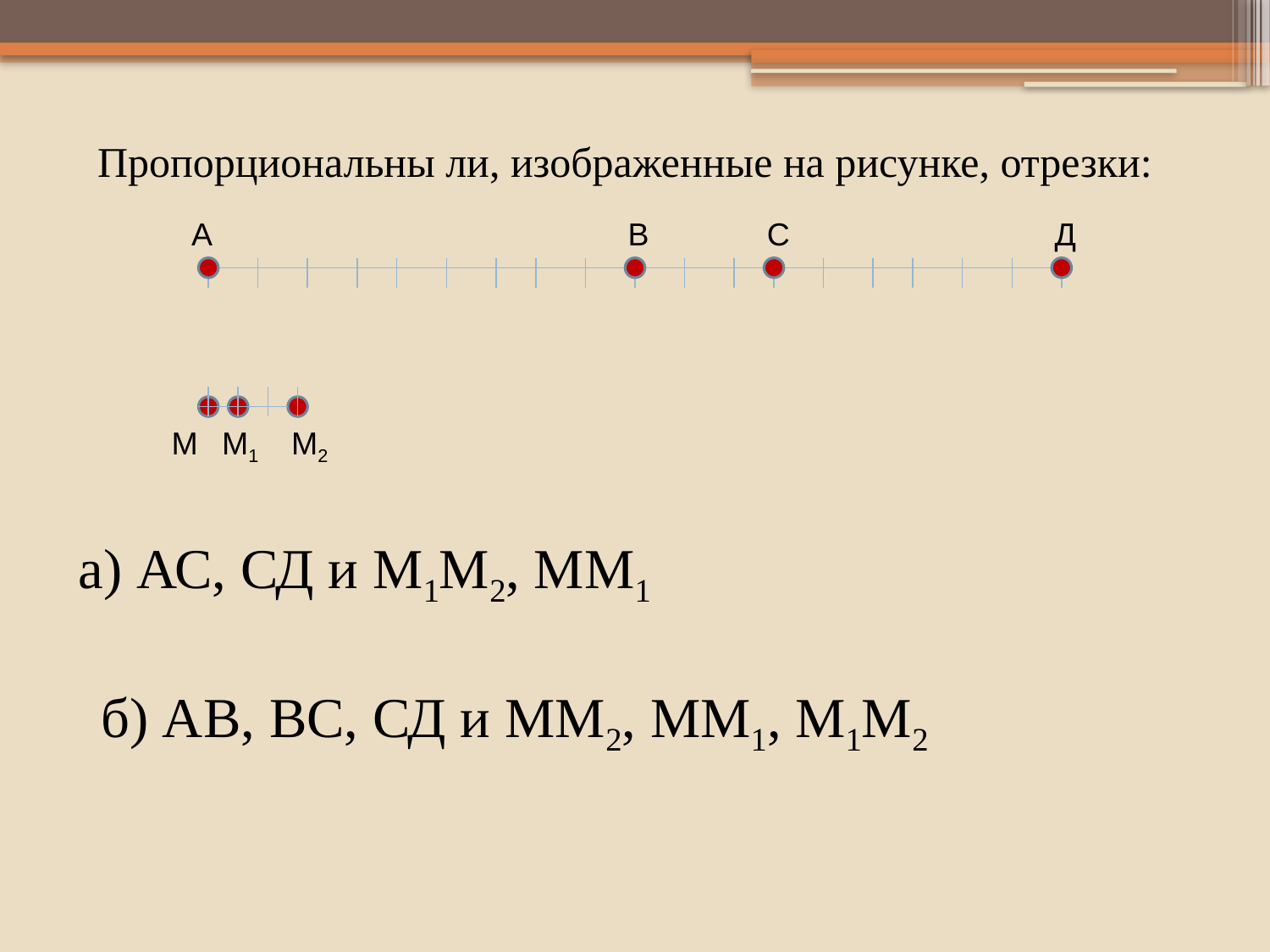

Пропорциональны ли, изображенные на рисунке, отрезки:
А
В
С
Д

М
М1
М2
а) АС, СД и М1М2, ММ1
б) АВ, ВС, СД и ММ2, ММ1, М1М2